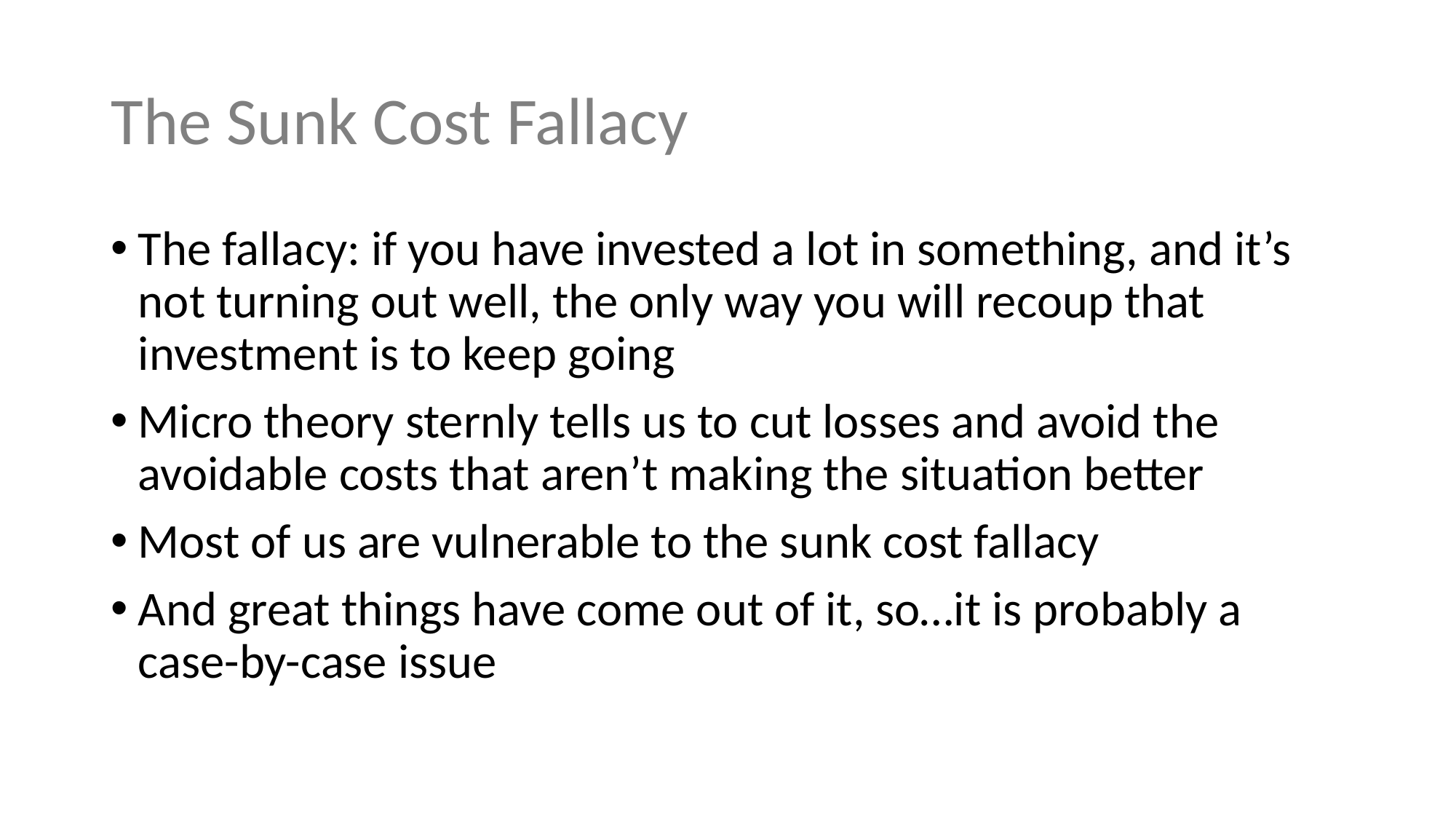

# The Sunk Cost Fallacy
The fallacy: if you have invested a lot in something, and it’s not turning out well, the only way you will recoup that investment is to keep going
Micro theory sternly tells us to cut losses and avoid the avoidable costs that aren’t making the situation better
Most of us are vulnerable to the sunk cost fallacy
And great things have come out of it, so…it is probably a case-by-case issue